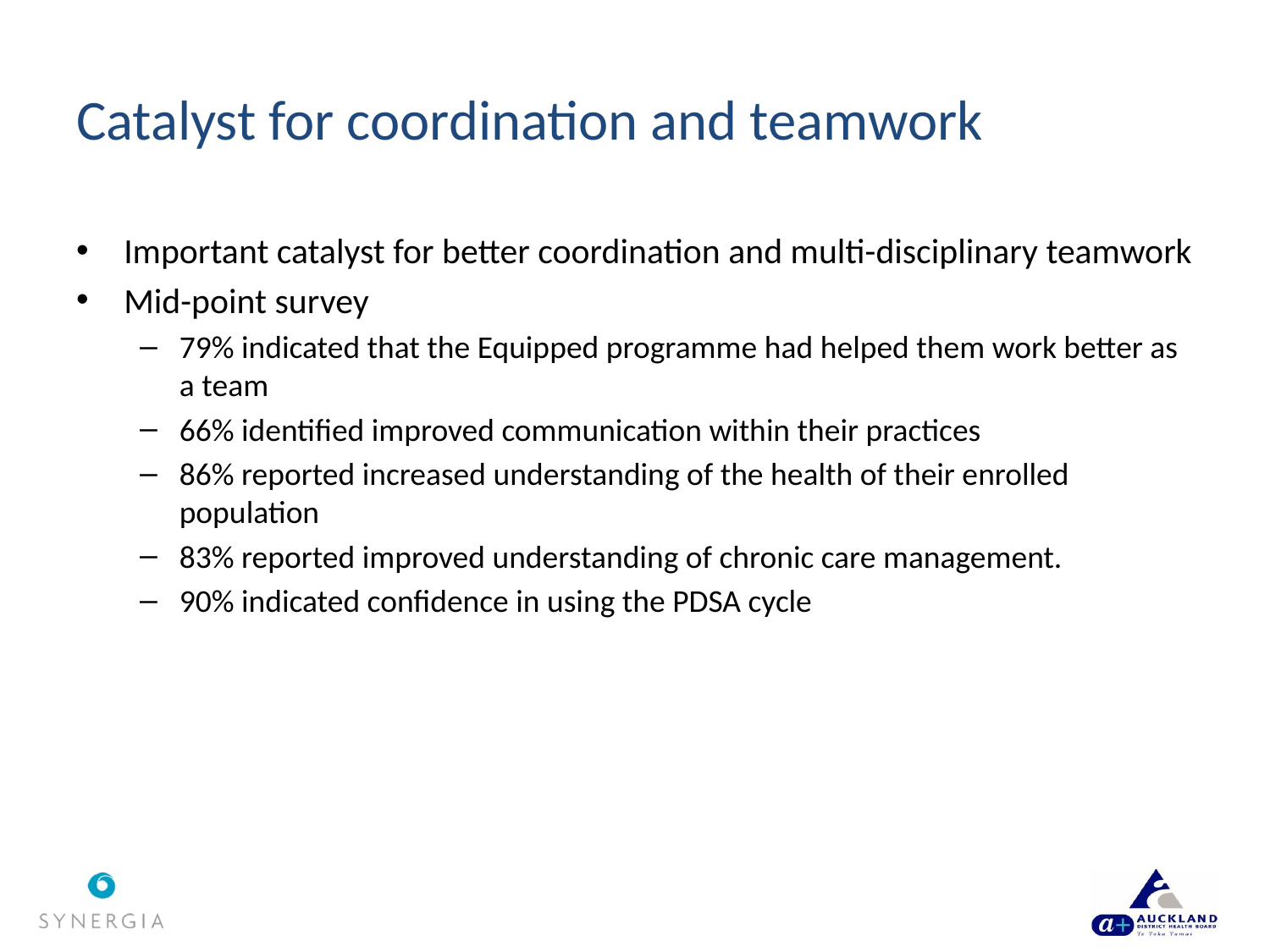

# Catalyst for coordination and teamwork
Important catalyst for better coordination and multi-disciplinary teamwork
Mid-point survey
79% indicated that the Equipped programme had helped them work better as a team
66% identified improved communication within their practices
86% reported increased understanding of the health of their enrolled population
83% reported improved understanding of chronic care management.
90% indicated confidence in using the PDSA cycle

19